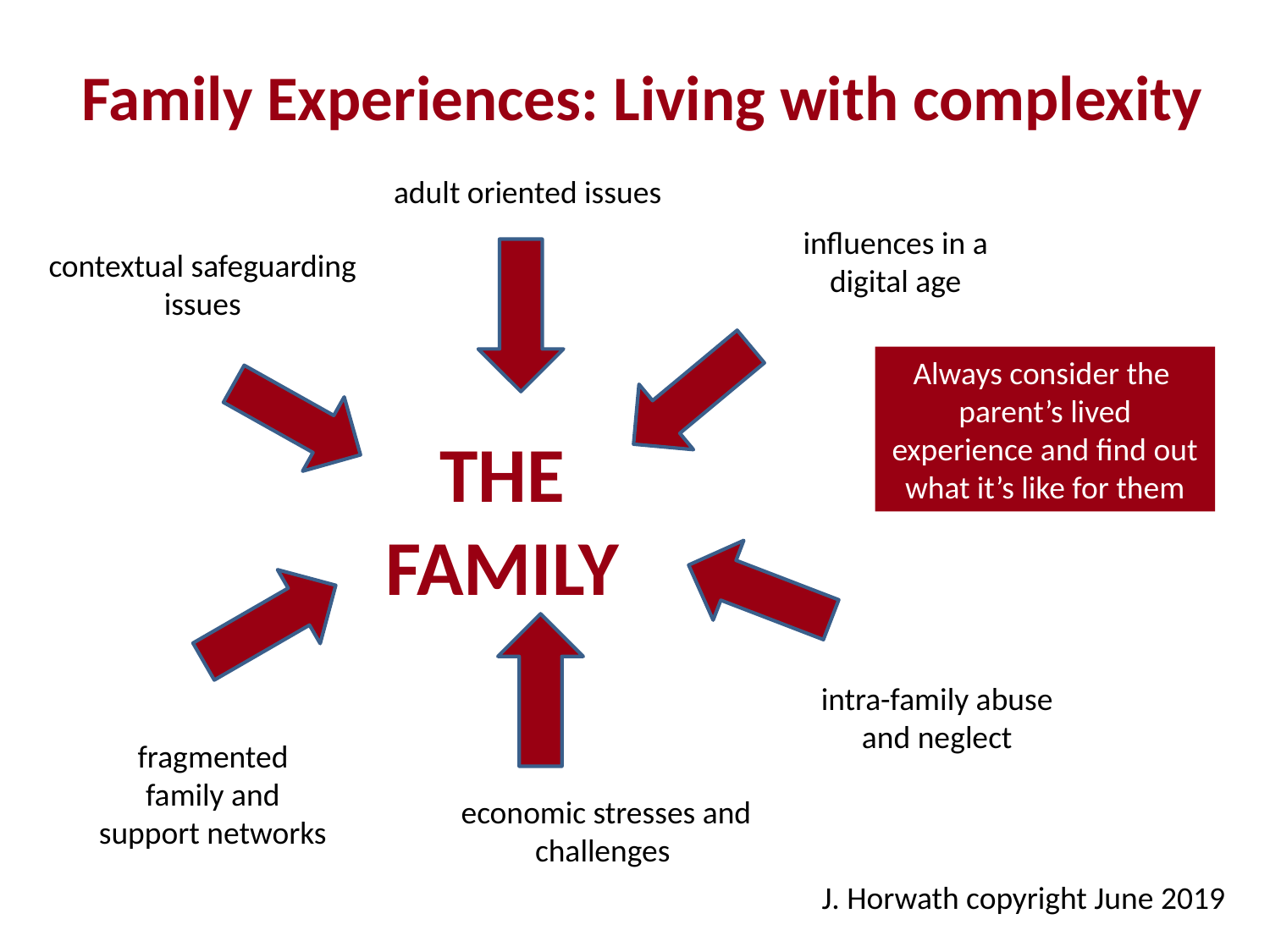

# Family Experiences: Living with complexity
adult oriented issues
influences in a digital age
contextual safeguarding
issues

Always consider the  parent’s lived experience and find out what it’s like for them
THE FAMILY

intra-family abuse and neglect
fragmented family and support networks
economic stresses and challenges
J. Horwath copyright June 2019